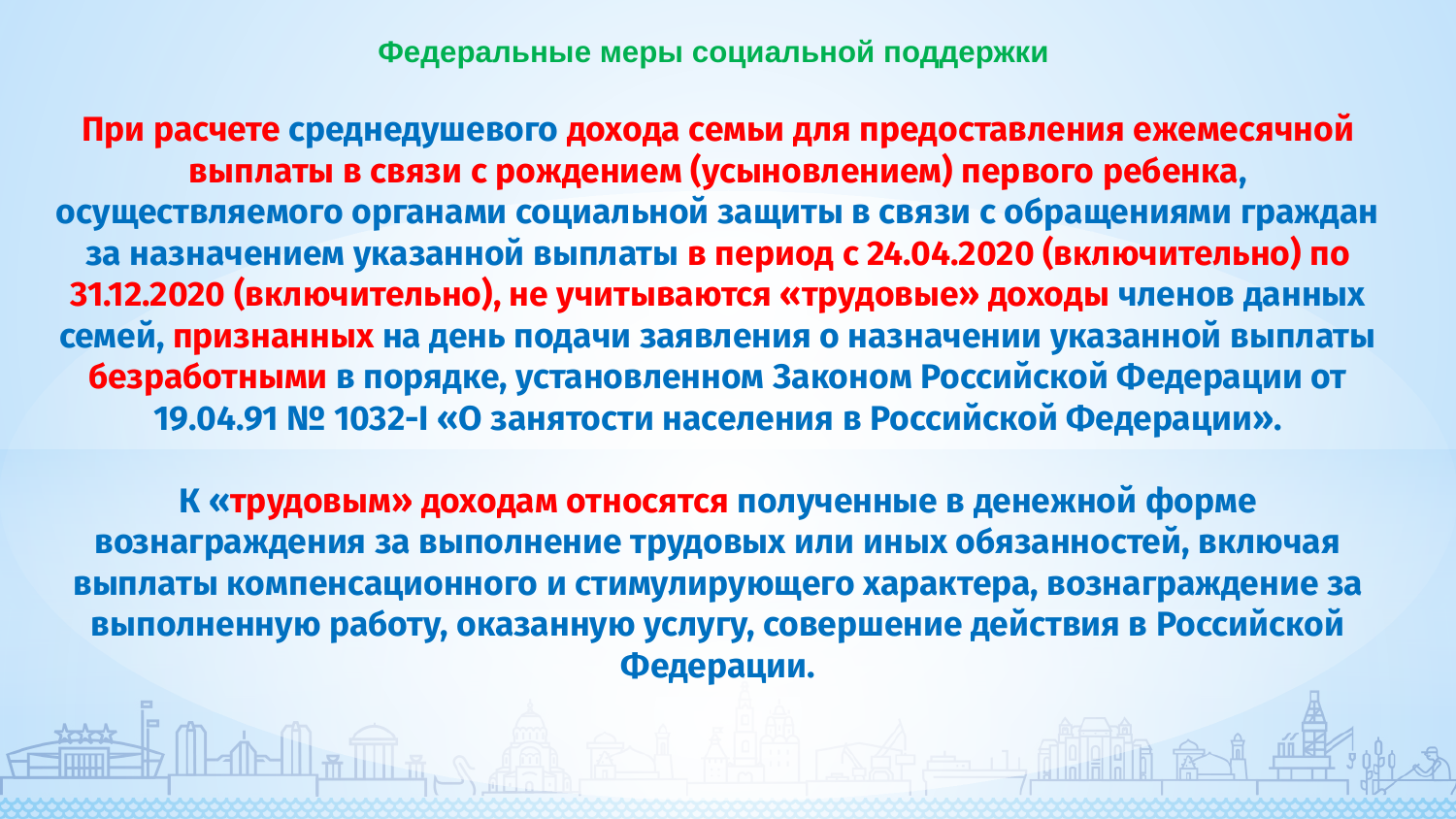

Федеральные меры социальной поддержки
При расчете среднедушевого дохода семьи для предоставления ежемесячной выплаты в связи с рождением (усыновлением) первого ребенка, осуществляемого органами социальной защиты в связи с обращениями граждан за назначением указанной выплаты в период с 24.04.2020 (включительно) по 31.12.2020 (включительно), не учитываются «трудовые» доходы членов данных семей, признанных на день подачи заявления о назначении указанной выплаты безработными в порядке, установленном Законом Российской Федерации от 19.04.91 № 1032-I «О занятости населения в Российской Федерации».

К «трудовым» доходам относятся полученные в денежной форме вознаграждения за выполнение трудовых или иных обязанностей, включая выплаты компенсационного и стимулирующего характера, вознаграждение за выполненную работу, оказанную услугу, совершение действия в Российской Федерации.